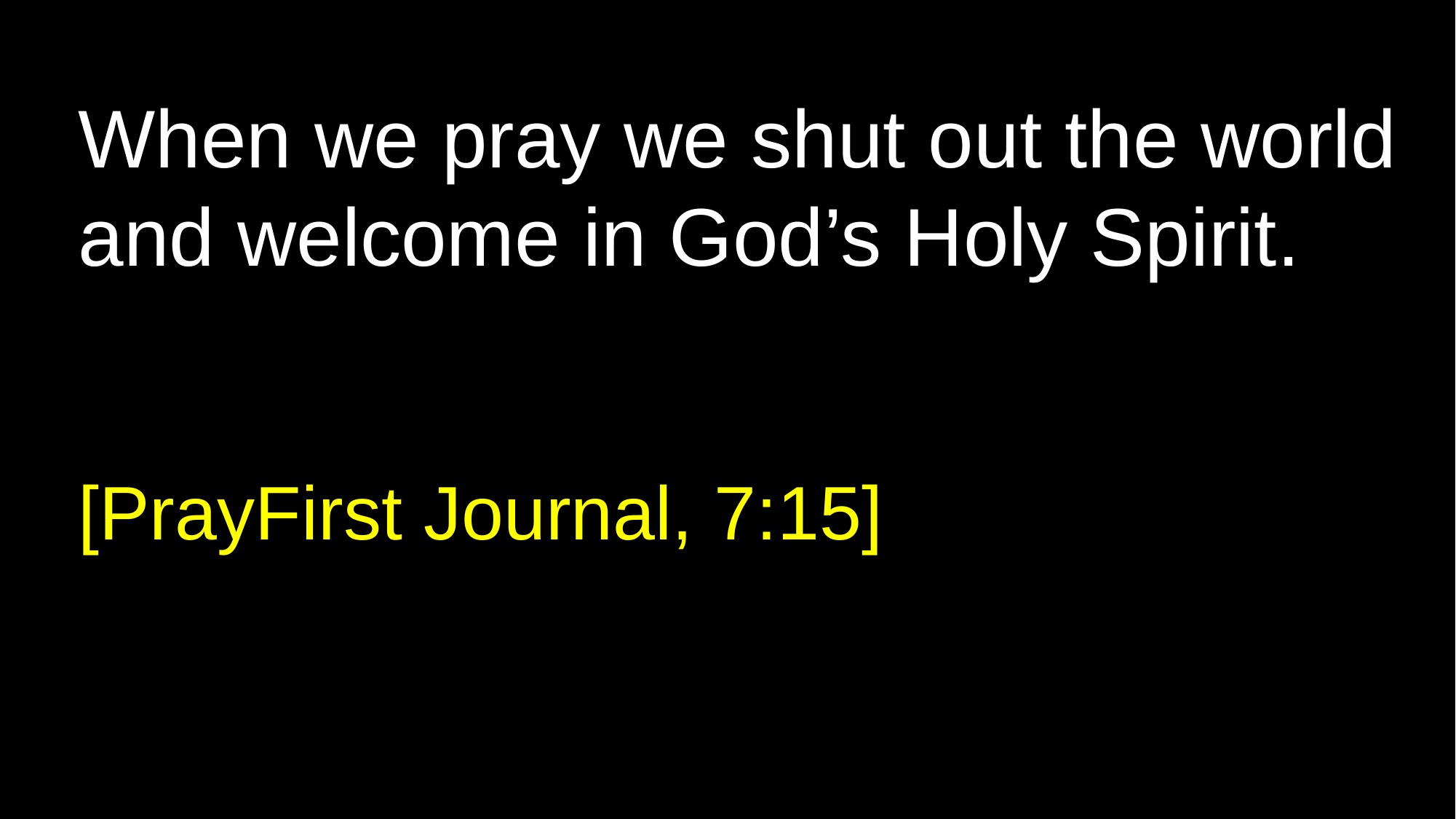

When we pray we shut out the world and welcome in God’s Holy Spirit.

[PrayFirst Journal, 7:15]